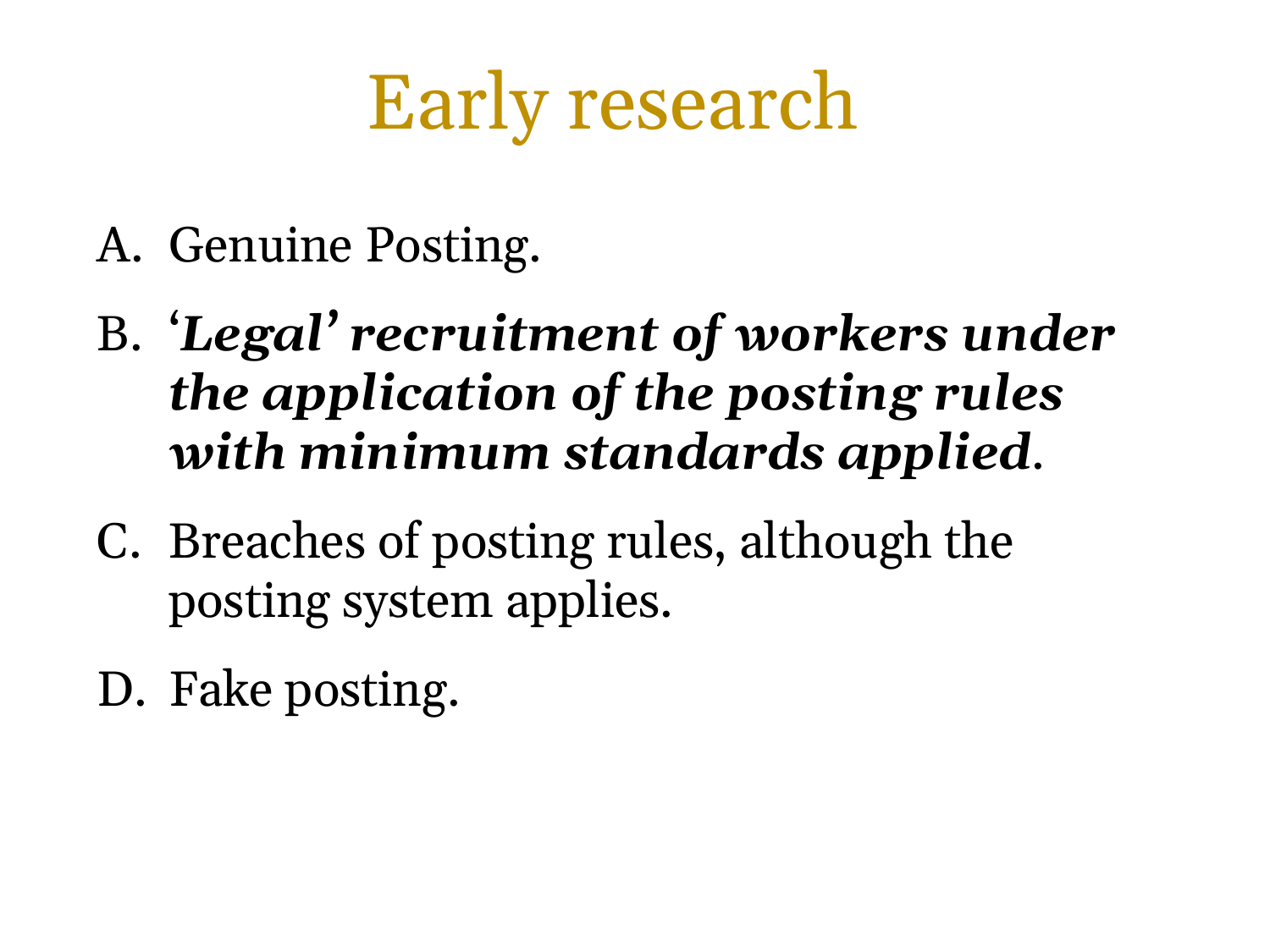

# Early research
Genuine Posting.
‘Legal’ recruitment of workers under the application of the posting rules with minimum standards applied.
Breaches of posting rules, although the posting system applies.
Fake posting.